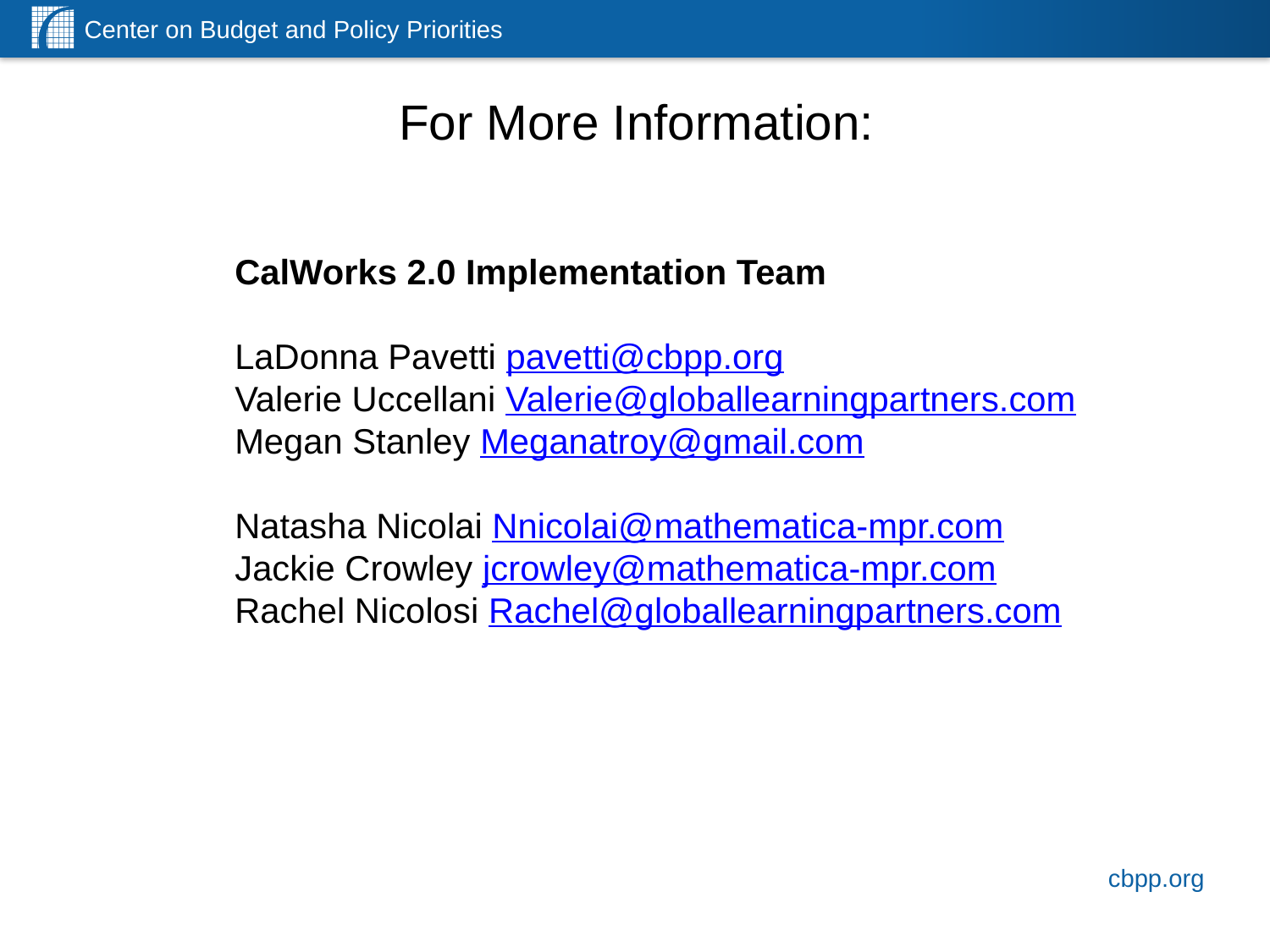

# For More Information:

CalWorks 2.0 Implementation Team

LaDonna Pavetti pavetti@cbpp.org
Valerie Uccellani Valerie@globallearningpartners.com
Megan Stanley Meganatroy@gmail.com

Natasha Nicolai Nnicolai@mathematica-mpr.com
Jackie Crowley jcrowley@mathematica-mpr.com
Rachel Nicolosi Rachel@globallearningpartners.com